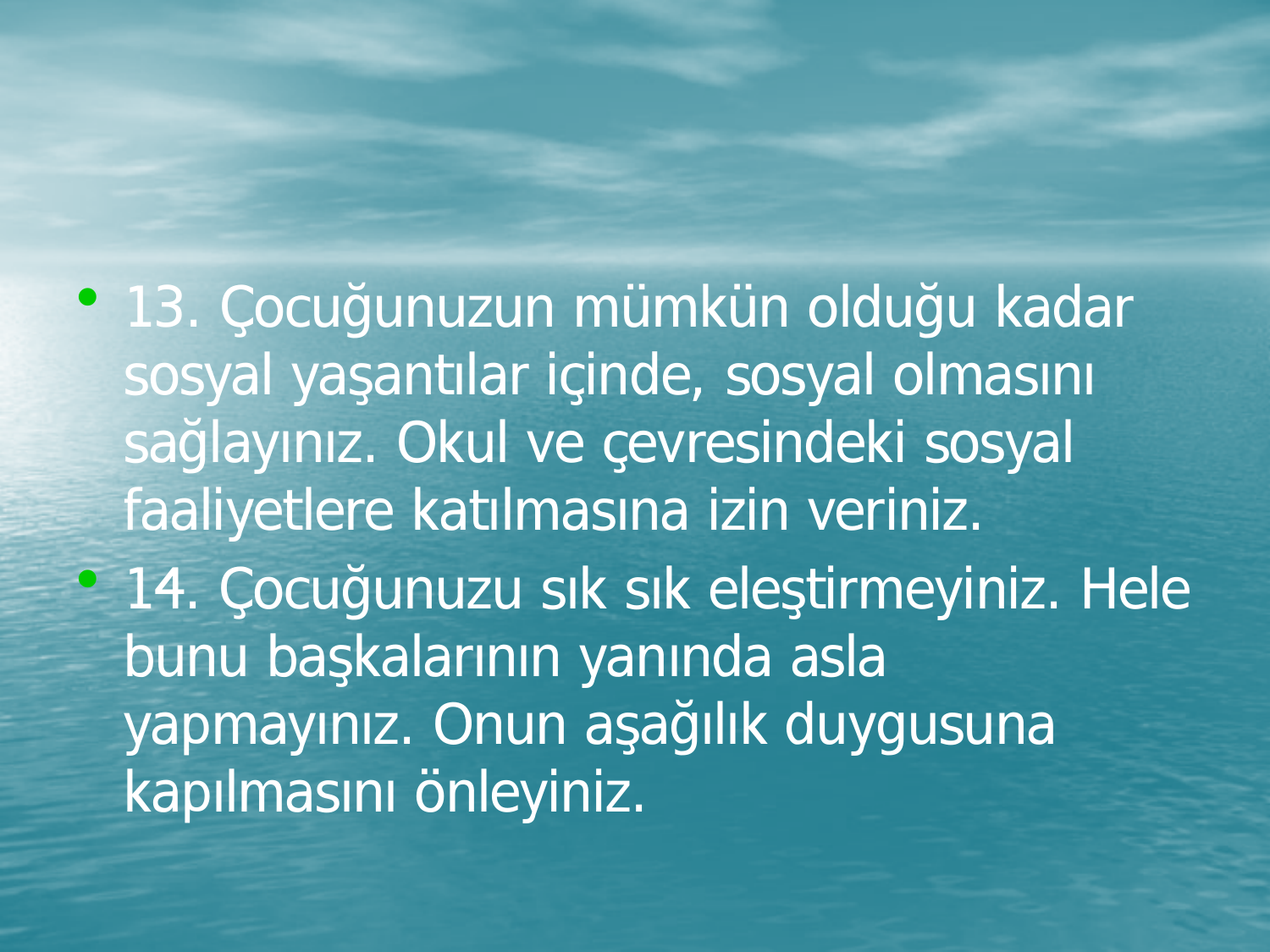

#
13. Çocuğunuzun mümkün olduğu kadar sosyal yaşantılar içinde, sosyal olmasını sağlayınız. Okul ve çevresindeki sosyal faaliyetlere katılmasına izin veriniz.
14. Çocuğunuzu sık sık eleştirmeyiniz. Hele bunu başkalarının yanında asla yapmayınız. Onun aşağılık duygusuna kapılmasını önleyiniz.